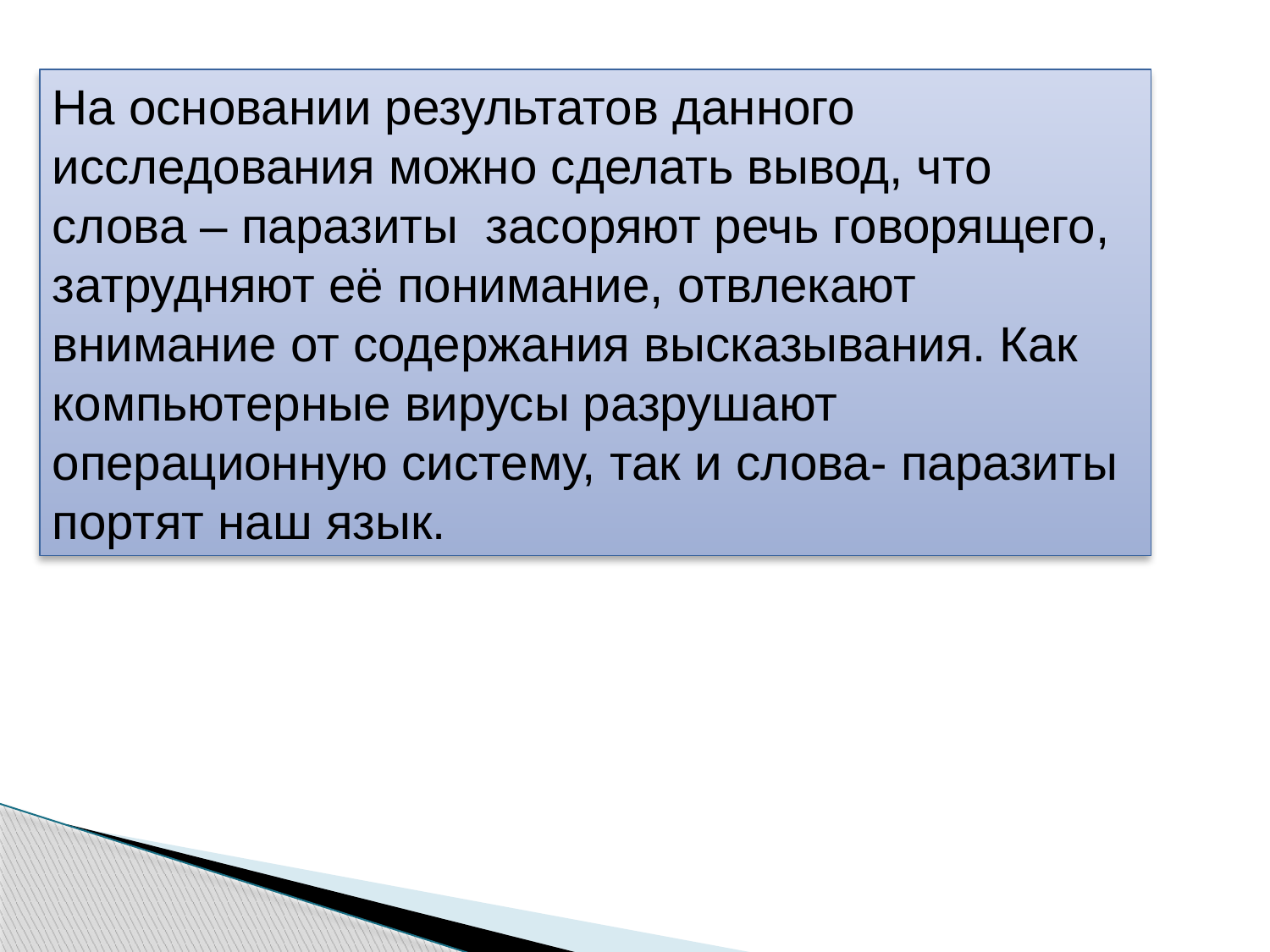

На основании результатов данного исследования можно сделать вывод, что слова – паразиты  засоряют речь говорящего, затрудняют её понимание, отвлекают внимание от содержания высказывания. Как компьютерные вирусы разрушают операционную систему, так и слова- паразиты портят наш язык.